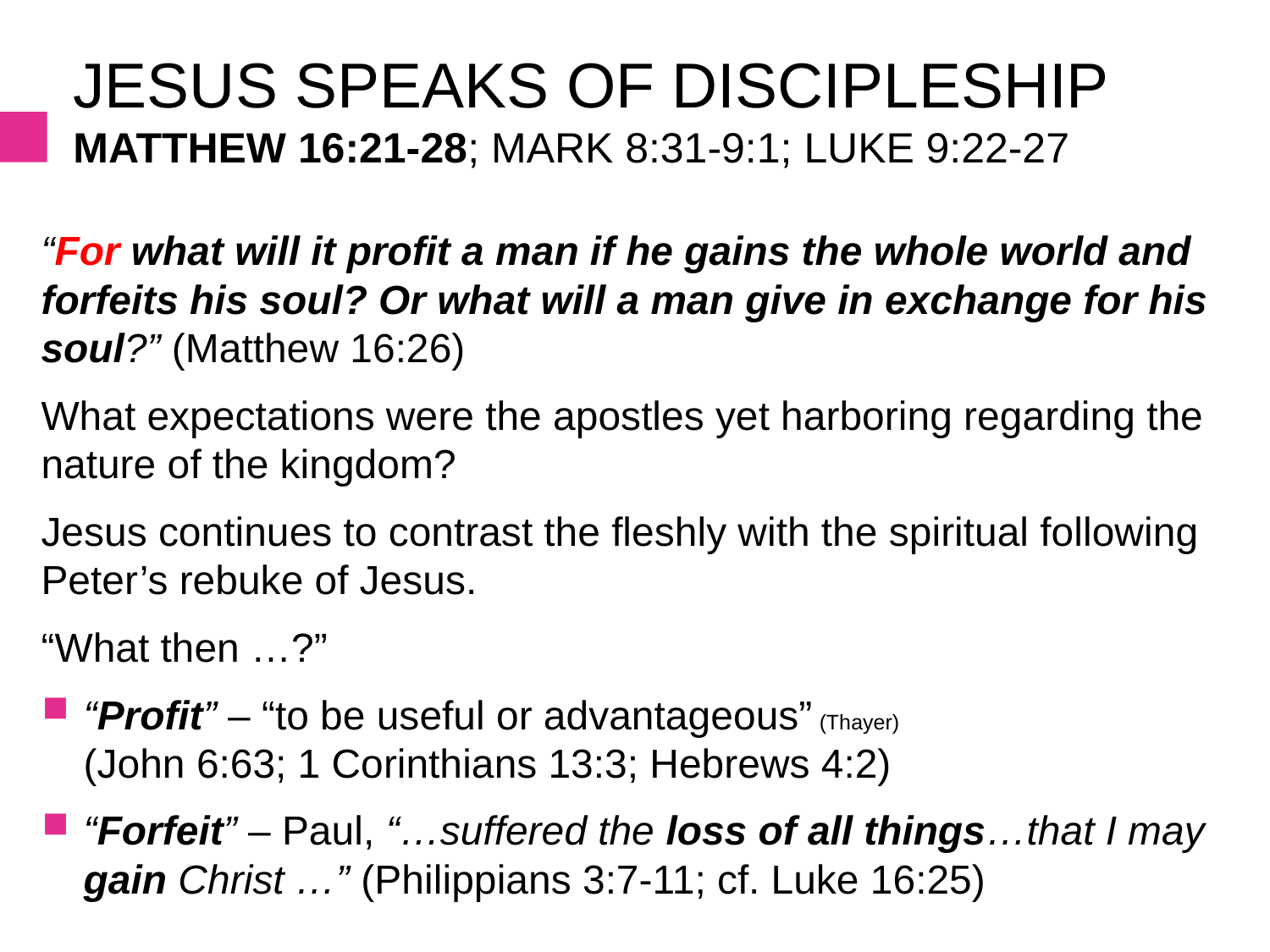

# Jesus speaks of discipleship Matthew 16:21-28; Mark 8:31-9:1; Luke 9:22-27
“For what will it profit a man if he gains the whole world and forfeits his soul? Or what will a man give in exchange for his soul?” (Matthew 16:26)
What expectations were the apostles yet harboring regarding the nature of the kingdom?
Jesus continues to contrast the fleshly with the spiritual following Peter’s rebuke of Jesus.
“What then …?”
“Profit” – “to be useful or advantageous” (Thayer)
(John 6:63; 1 Corinthians 13:3; Hebrews 4:2)
“Forfeit” – Paul, “…suffered the loss of all things…that I may gain Christ …” (Philippians 3:7-11; cf. Luke 16:25)